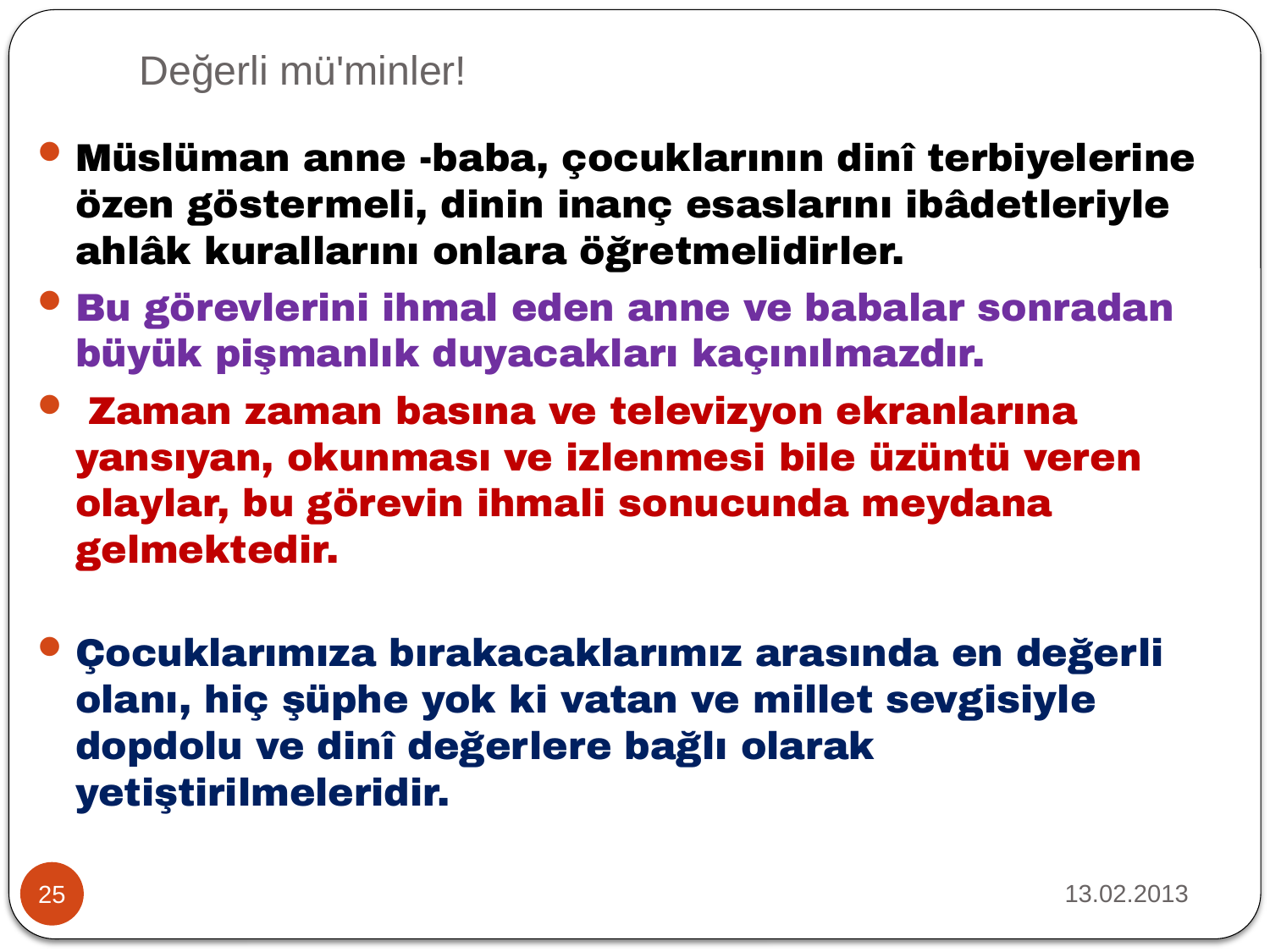

# Değerli mü'minler!
Müslüman anne -baba, çocuklarının dinî terbiyelerine özen göstermeli, dinin inanç esaslarını ibâdetleriyle ahlâk kurallarını onlara öğretmelidirler.
Bu görevlerini ihmal eden anne ve babalar sonradan büyük pişmanlık duyacakları kaçınılmazdır.
 Zaman zaman basına ve televizyon ekranlarına yansıyan, okunması ve izlenmesi bile üzüntü veren olaylar, bu görevin ihmali sonucunda meydana gelmektedir.
Çocuklarımıza bırakacaklarımız arasında en değerli olanı, hiç şüphe yok ki vatan ve millet sevgisiyle dopdolu ve dinî değerlere bağlı olarak yetiştirilmeleridir.
13.02.2013
25